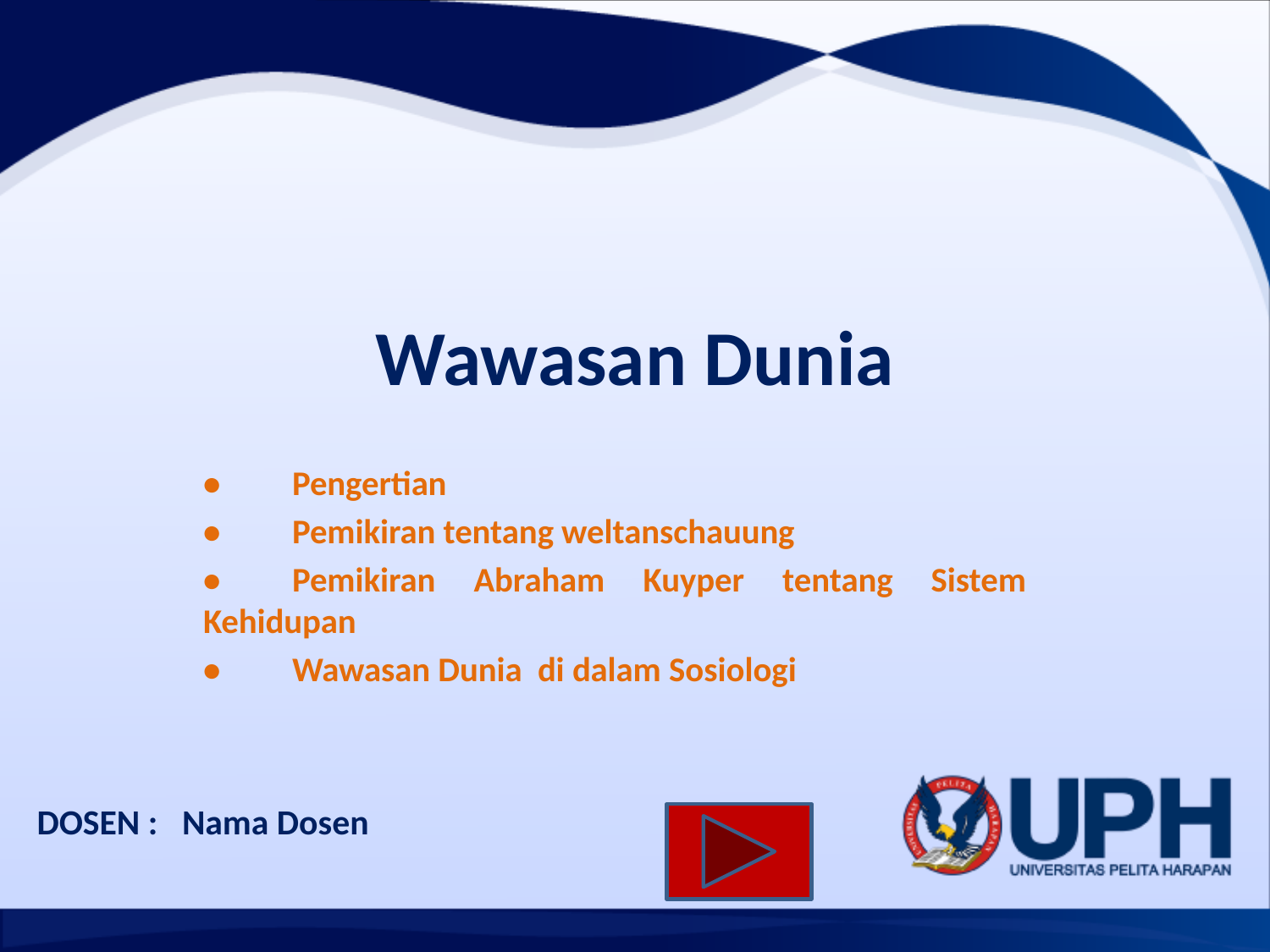

# Wawasan Dunia
•	Pengertian
•	Pemikiran tentang weltanschauung
•	Pemikiran Abraham Kuyper tentang Sistem 	Kehidupan
•	Wawasan Dunia  di dalam Sosiologi